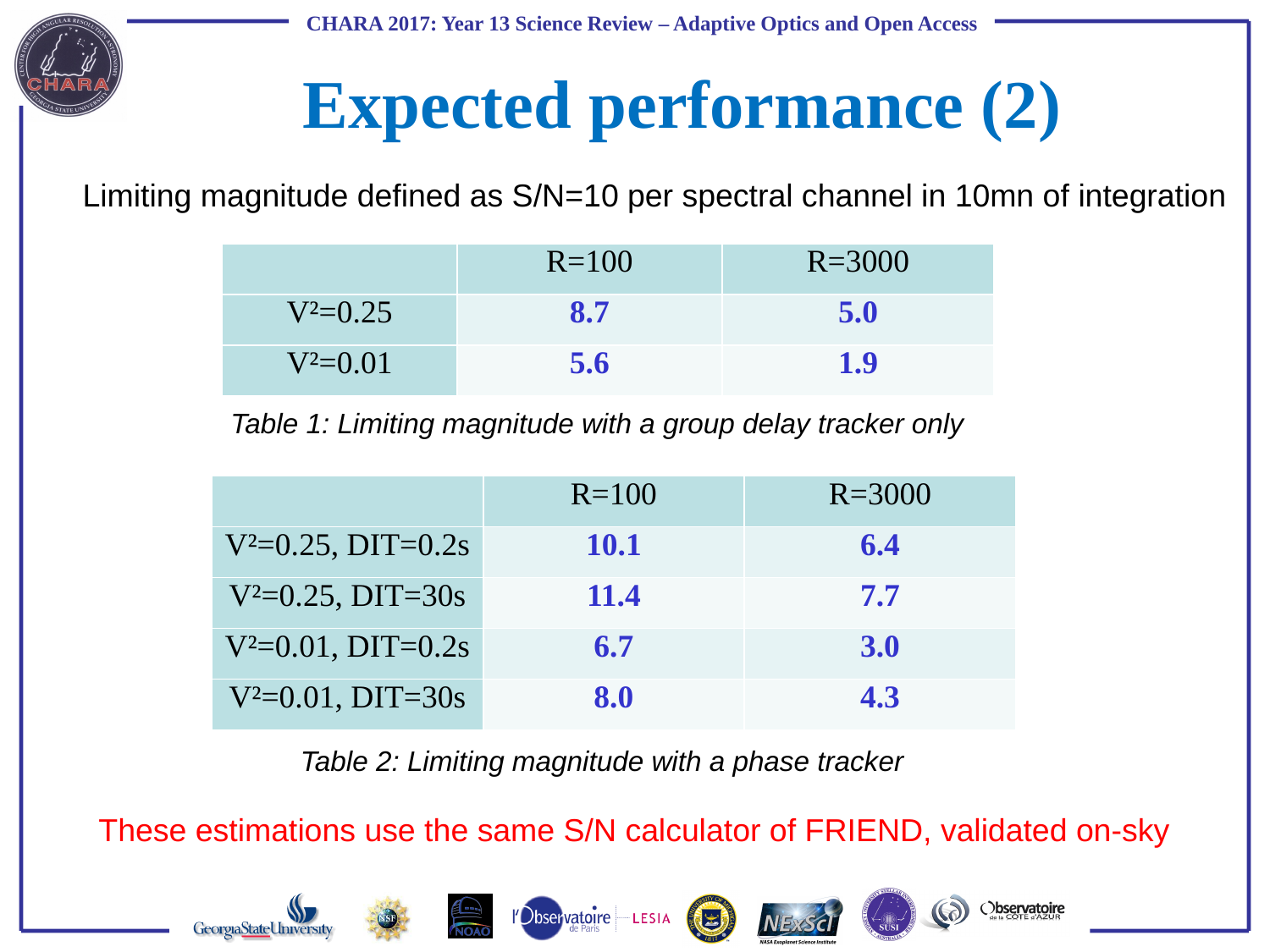

# Expected performance (2)
Limiting magnitude defined as S/N=10 per spectral channel in 10mn of integration
|  | R=100 | R=3000 |
| --- | --- | --- |
| V²=0.25 | 8.7 | 5.0 |
| V²=0.01 | 5.6 | 1.9 |
Table 1: Limiting magnitude with a group delay tracker only
|  | R=100 | R=3000 |
| --- | --- | --- |
| V²=0.25, DIT=0.2s | 10.1 | 6.4 |
| V²=0.25, DIT=30s | 11.4 | 7.7 |
| V²=0.01, DIT=0.2s | 6.7 | 3.0 |
| V²=0.01, DIT=30s | 8.0 | 4.3 |
Table 2: Limiting magnitude with a phase tracker
These estimations use the same S/N calculator of FRIEND, validated on-sky